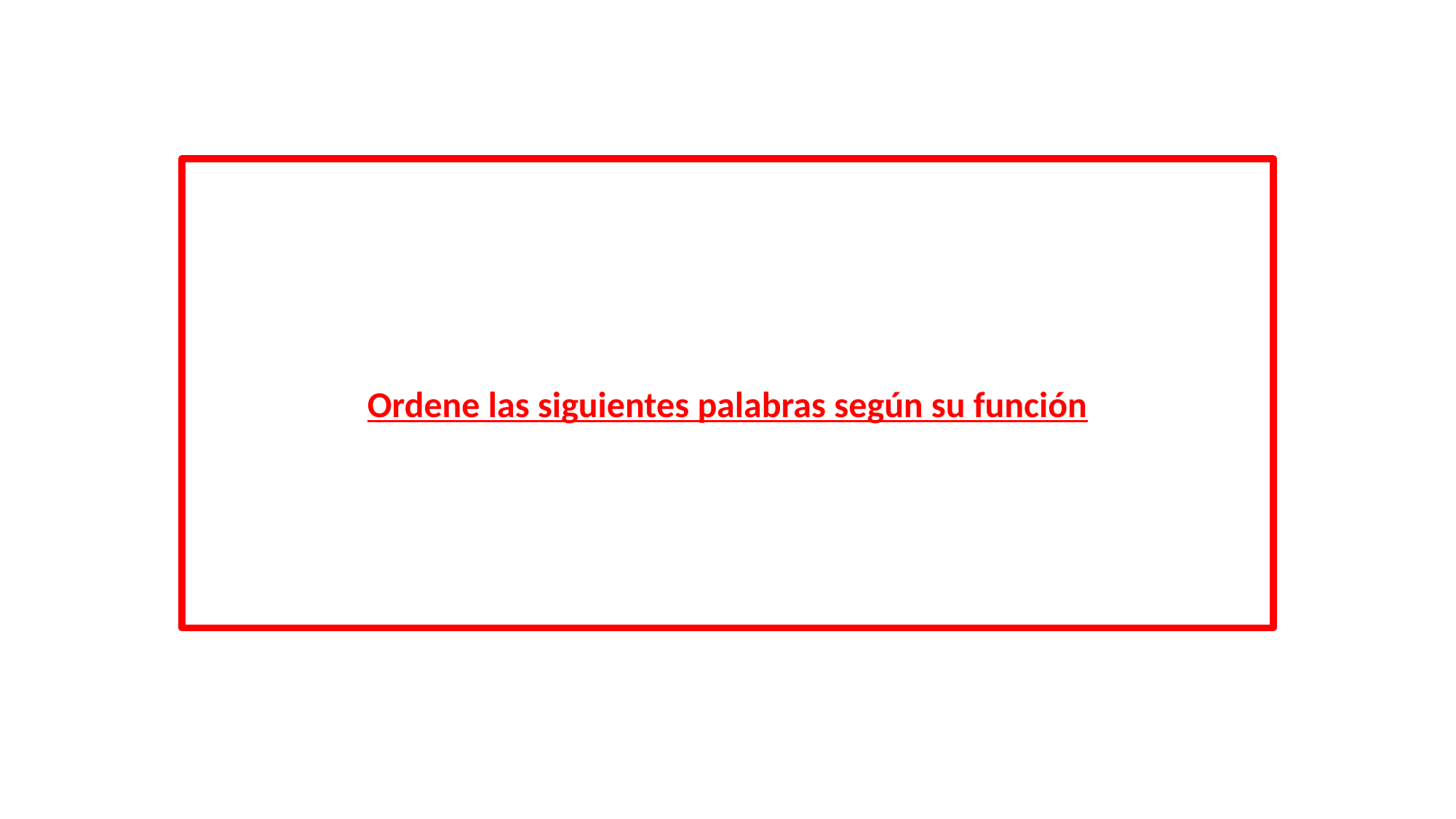

#

Ordene las siguientes palabras según su función